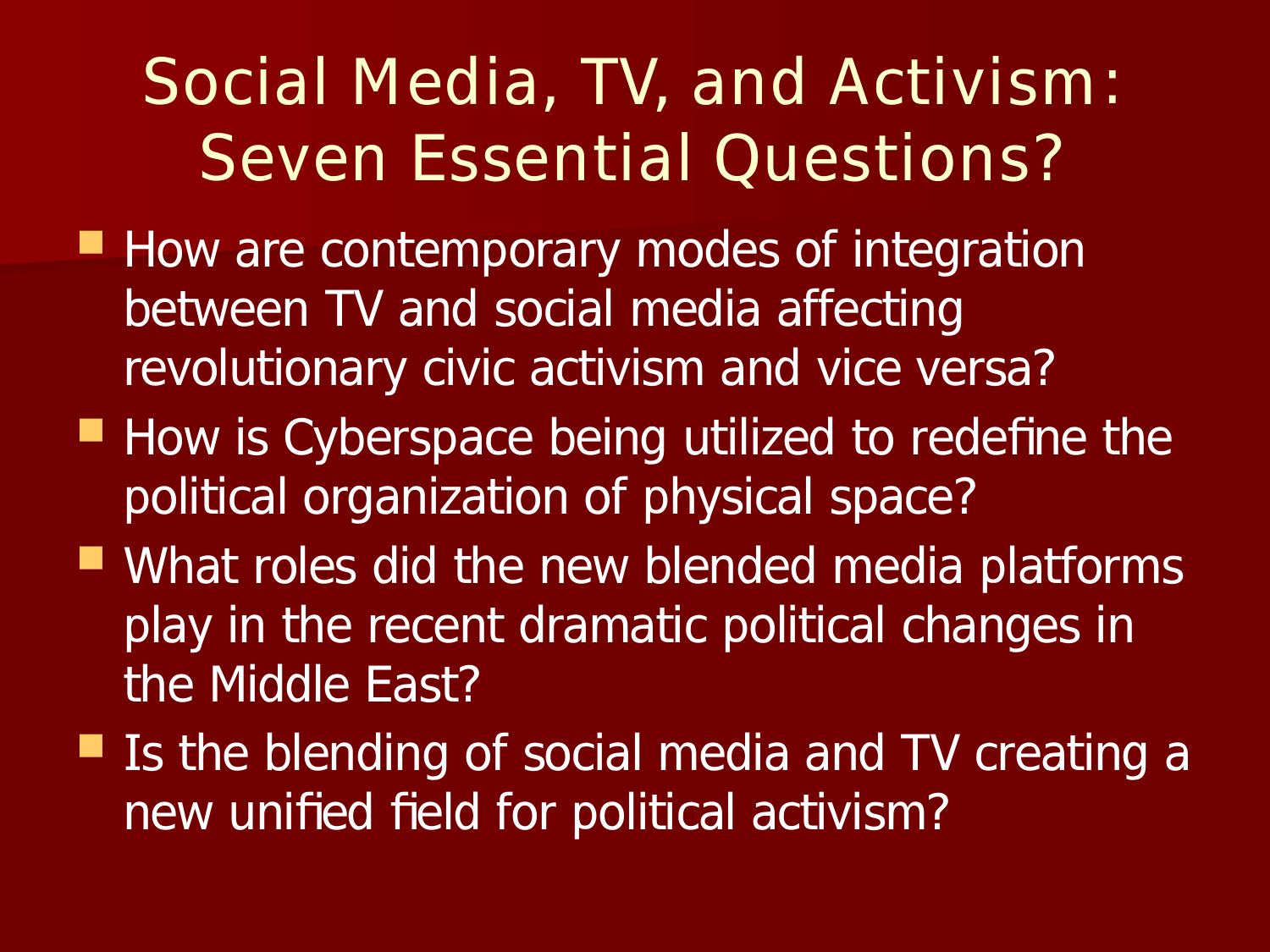

# Social Media, TV, and Activism: Seven Essential Questions?
How are contemporary modes of integration between TV and social media affecting revolutionary civic activism and vice versa?
How is Cyberspace being utilized to redefine the political organization of physical space?
What roles did the new blended media platforms play in the recent dramatic political changes in the Middle East?
Is the blending of social media and TV creating a new unified field for political activism?